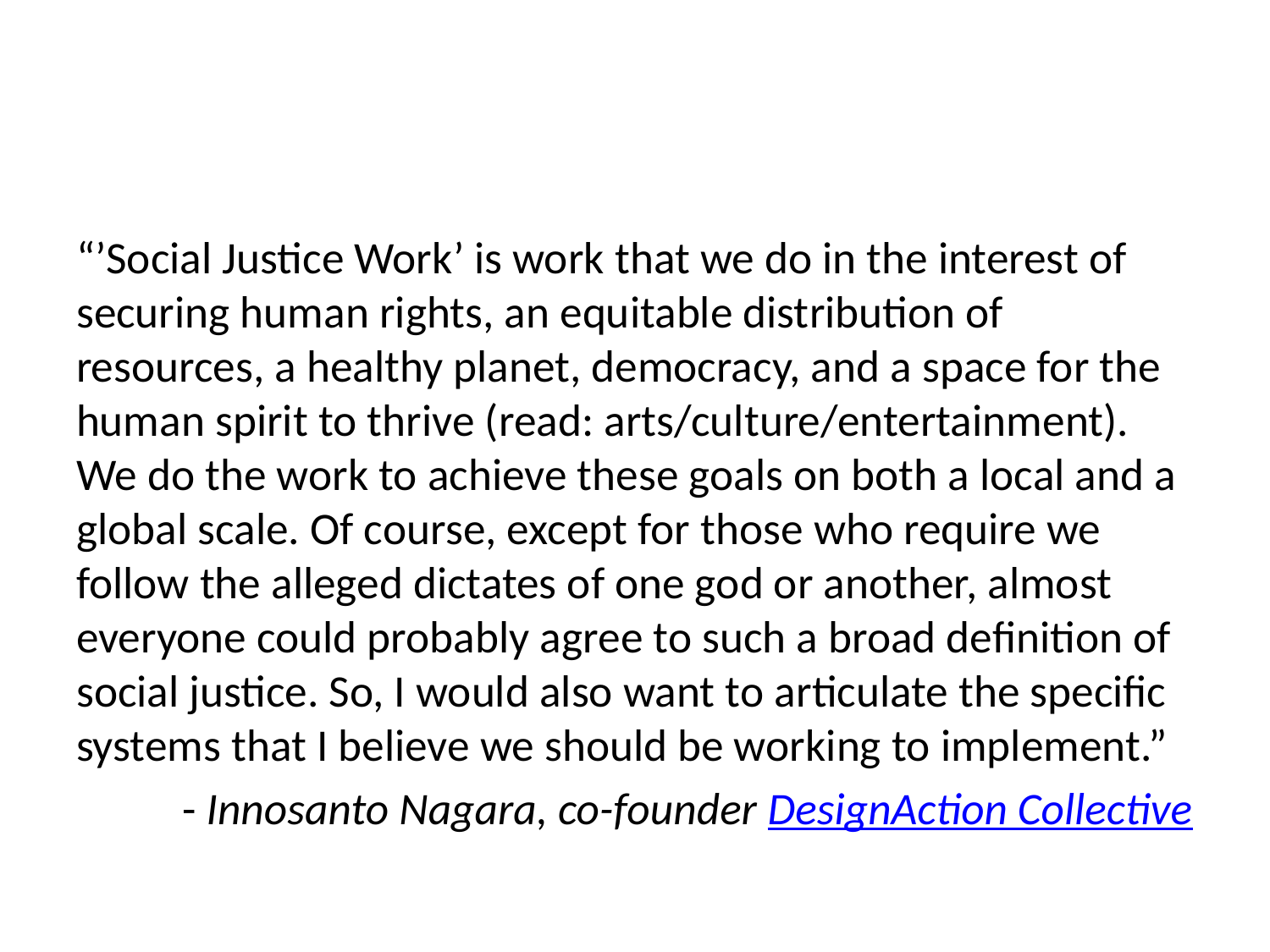

#
“’Social Justice Work’ is work that we do in the interest of securing human rights, an equitable distribution of resources, a healthy planet, democracy, and a space for the human spirit to thrive (read: arts/culture/entertainment). We do the work to achieve these goals on both a local and a global scale. Of course, except for those who require we follow the alleged dictates of one god or another, almost everyone could probably agree to such a broad definition of social justice. So, I would also want to articulate the specific systems that I believe we should be working to implement.”
- Innosanto Nagara, co-founder DesignAction Collective